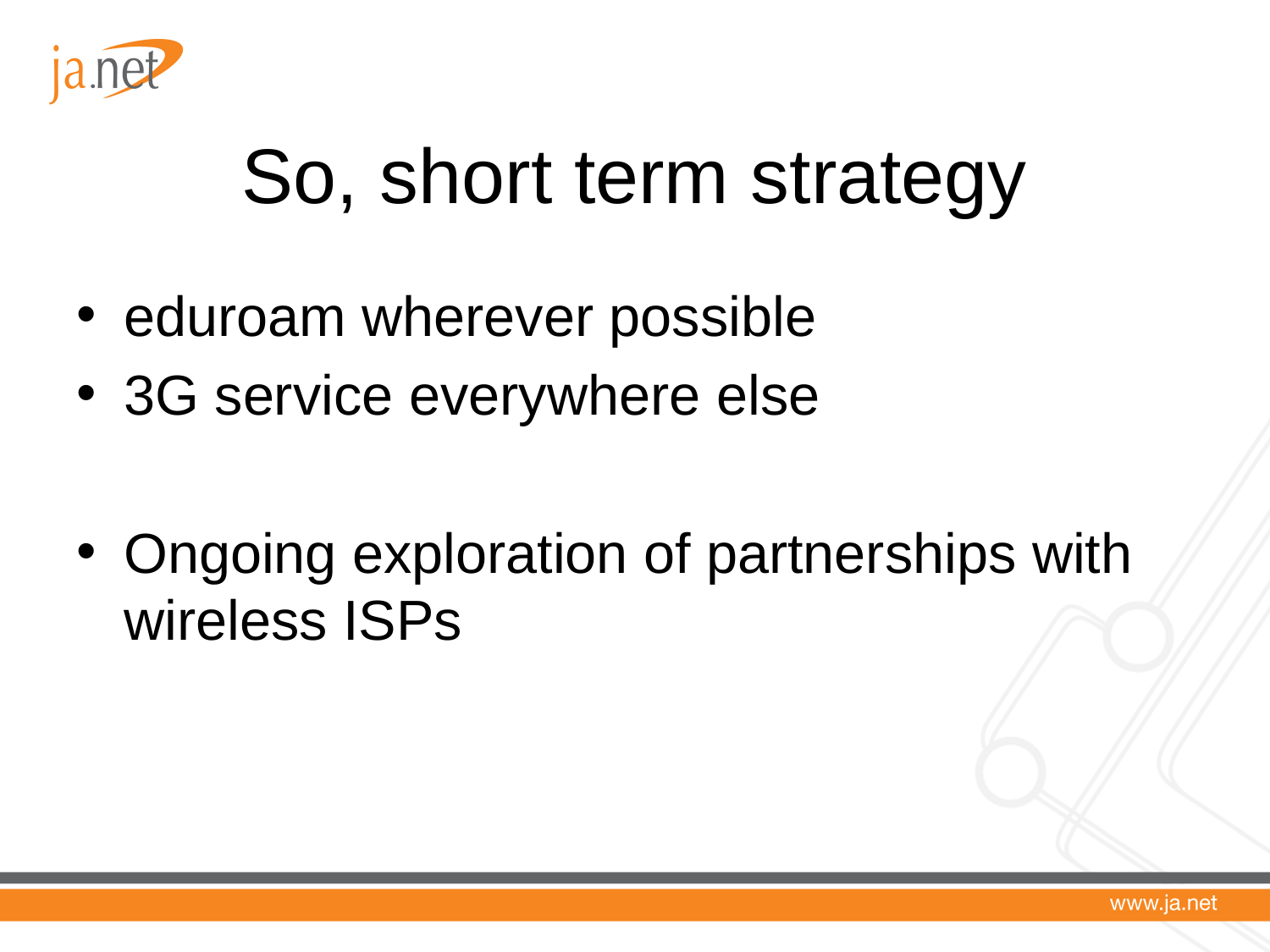

# So, short term strategy
eduroam wherever possible
3G service everywhere else

Ongoing exploration of partnerships with wireless ISPs